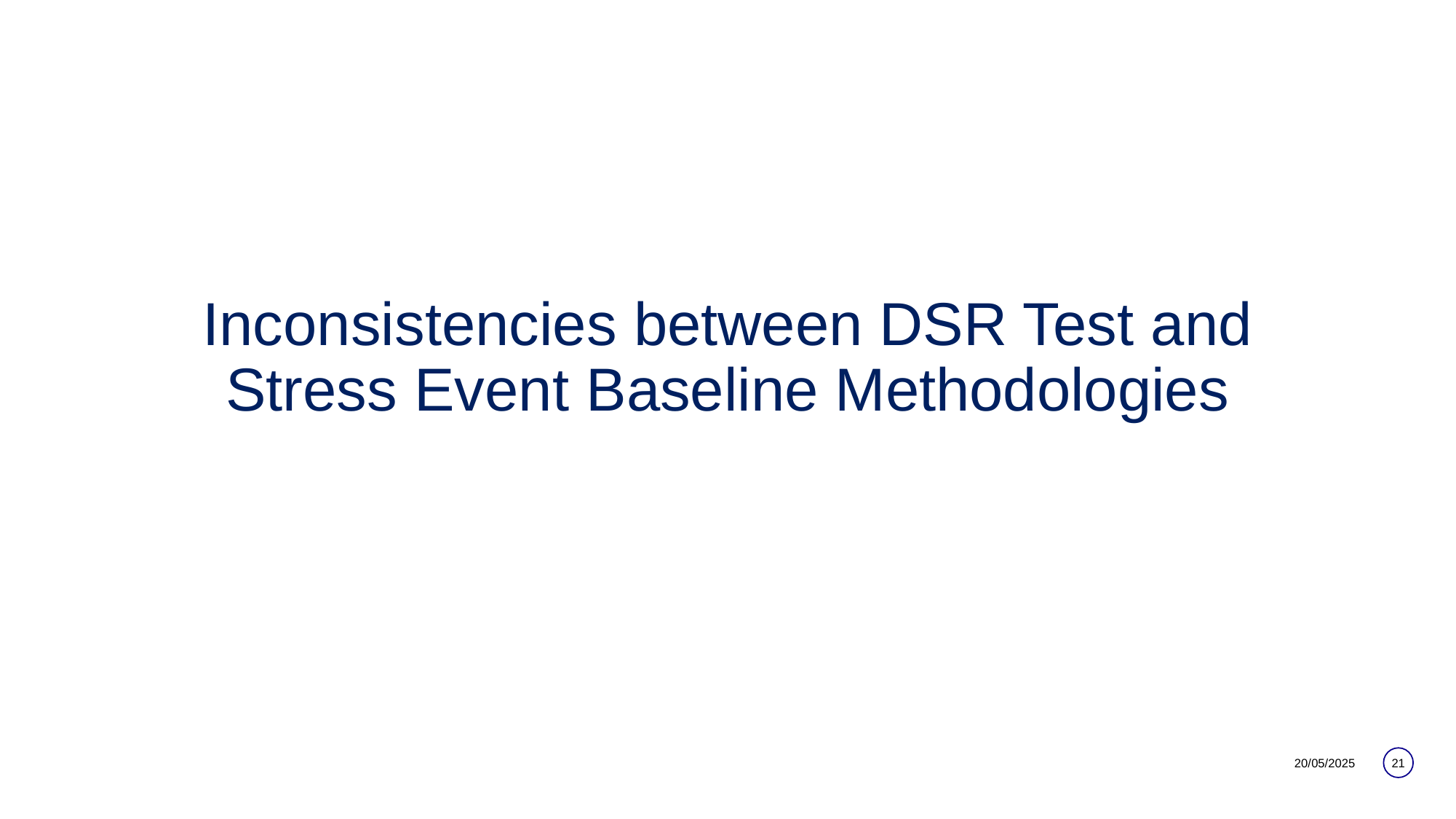

# Inconsistencies between DSR Test and Stress Event Baseline Methodologies

21
20/05/2025